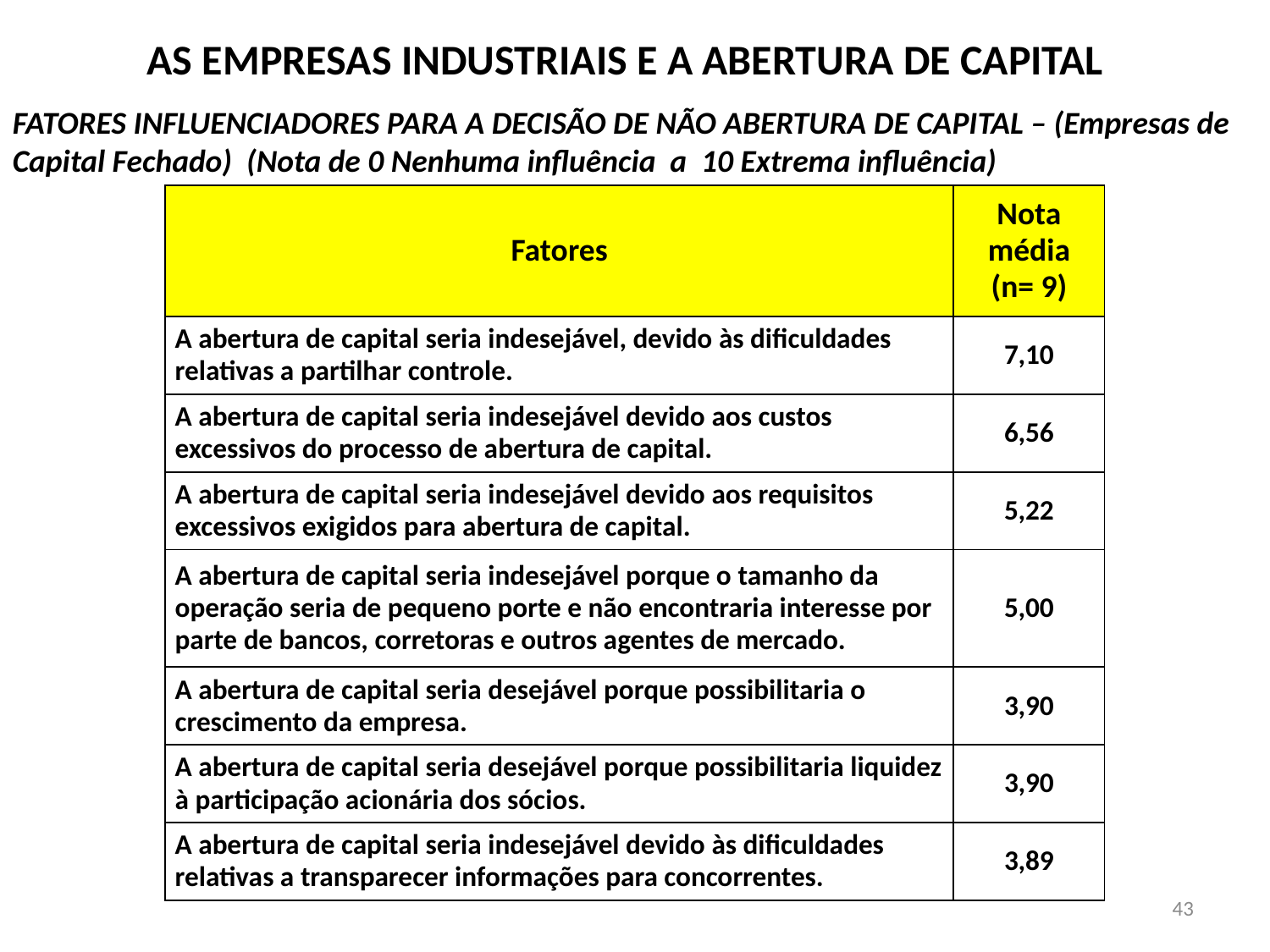

AS EMPRESAS INDUSTRIAIS E A ABERTURA DE CAPITAL

FATORES INFLUENCIADORES PARA A DECISÃO DE NÃO ABERTURA DE CAPITAL – (Empresas de Capital Fechado)  (Nota de 0 Nenhuma influência  a  10 Extrema influência)
| Fatores | Nota média (n= 9) |
| --- | --- |
| A abertura de capital seria indesejável, devido às dificuldades relativas a partilhar controle. | 7,10 |
| A abertura de capital seria indesejável devido aos custos excessivos do processo de abertura de capital. | 6,56 |
| A abertura de capital seria indesejável devido aos requisitos excessivos exigidos para abertura de capital. | 5,22 |
| A abertura de capital seria indesejável porque o tamanho da operação seria de pequeno porte e não encontraria interesse por parte de bancos, corretoras e outros agentes de mercado. | 5,00 |
| A abertura de capital seria desejável porque possibilitaria o crescimento da empresa. | 3,90 |
| A abertura de capital seria desejável porque possibilitaria liquidez à participação acionária dos sócios. | 3,90 |
| A abertura de capital seria indesejável devido às dificuldades relativas a transparecer informações para concorrentes. | 3,89 |
43